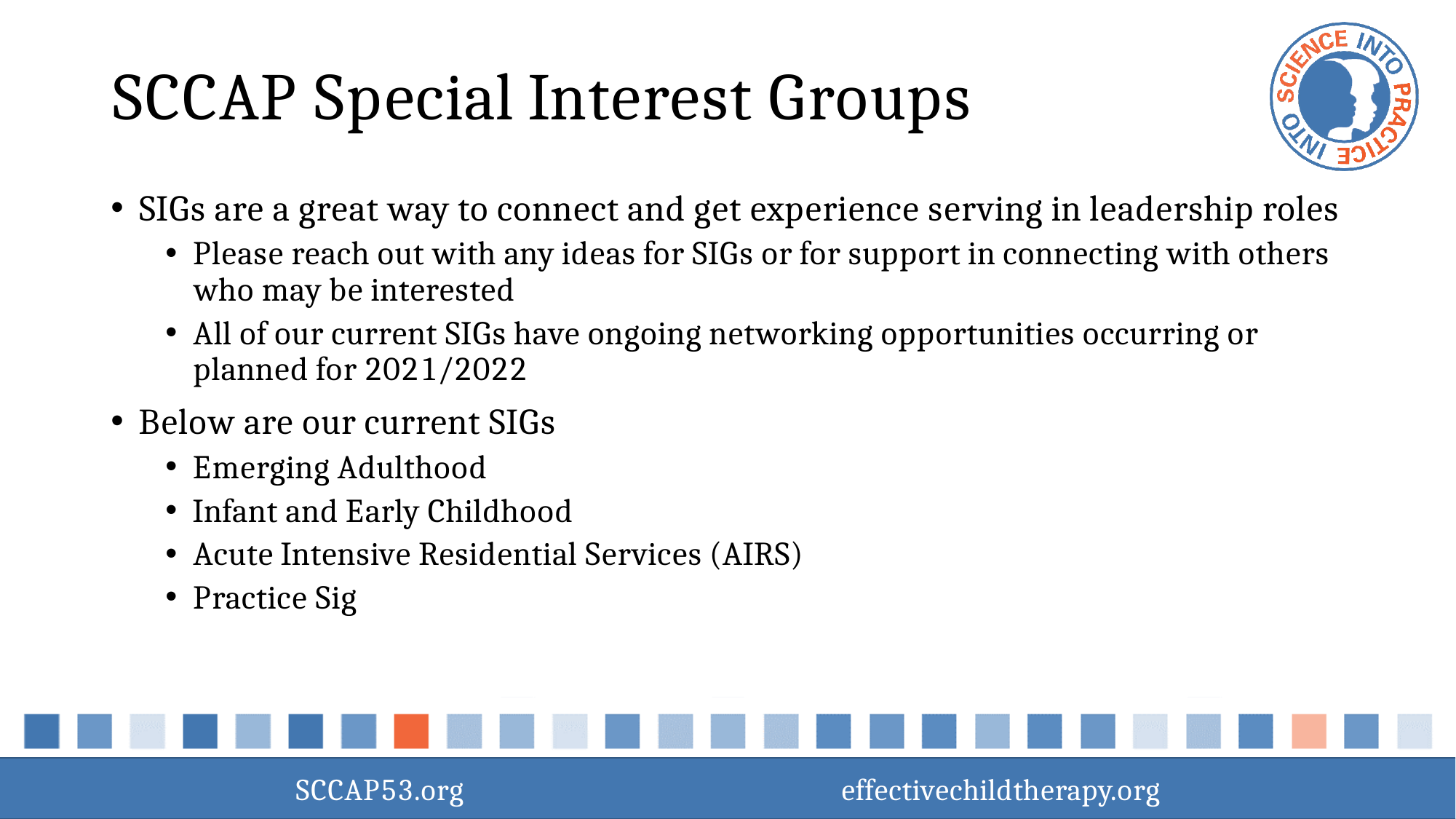

# SCCAP Special Interest Groups
SIGs are a great way to connect and get experience serving in leadership roles
Please reach out with any ideas for SIGs or for support in connecting with others who may be interested
All of our current SIGs have ongoing networking opportunities occurring or planned for 2021/2022
Below are our current SIGs
Emerging Adulthood
Infant and Early Childhood
Acute Intensive Residential Services (AIRS)
Practice Sig